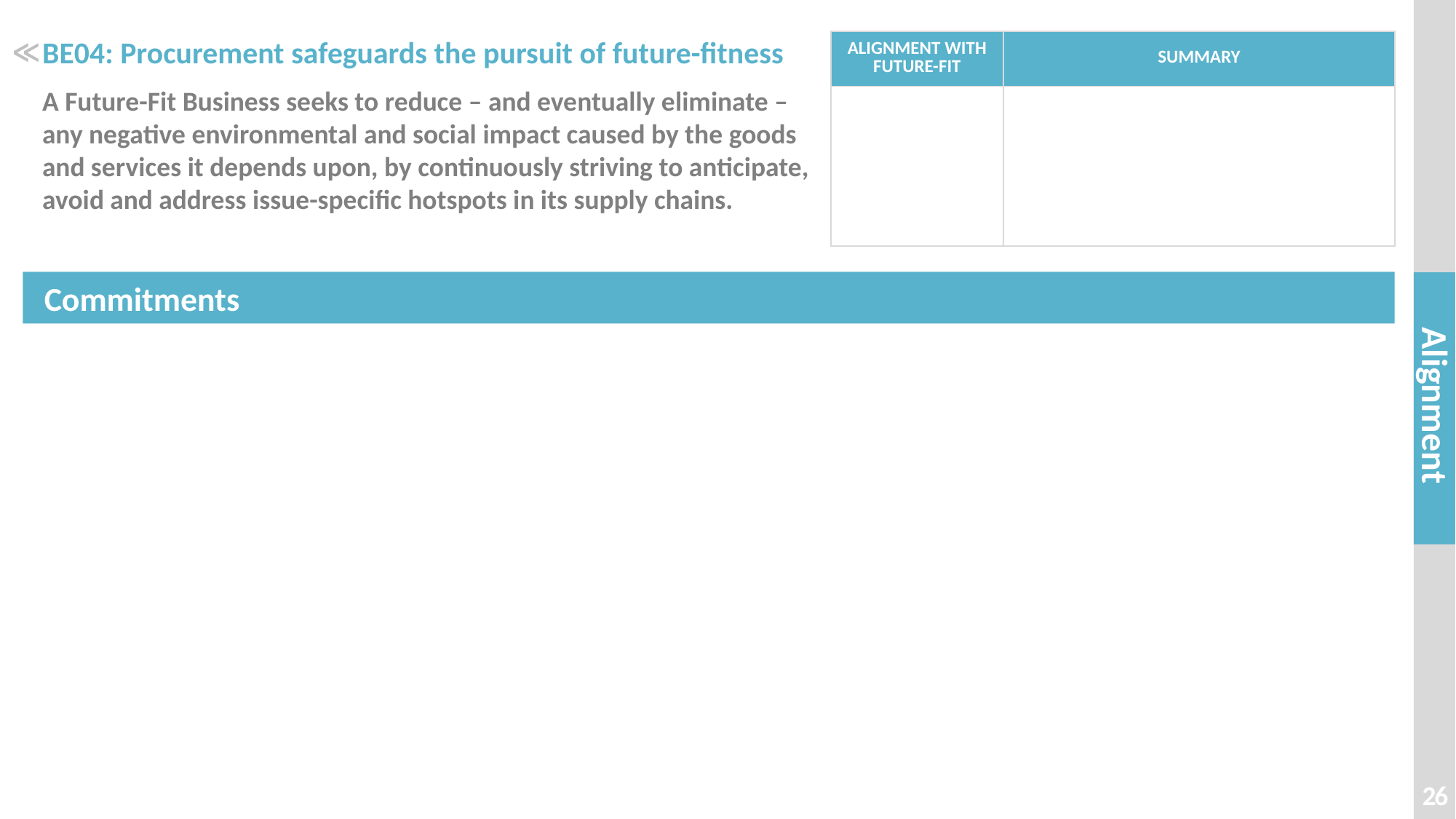

# BE04: Procurement safeguards the pursuit of future-fitness
| ALIGNMENT WITH FUTURE-FIT | SUMMARY |
| --- | --- |
|  |  |
≪
A Future-Fit Business seeks to reduce – and eventually eliminate – any negative environmental and social impact caused by the goods and services it depends upon, by continuously striving to anticipate, avoid and address issue-specific hotspots in its supply chains.

26